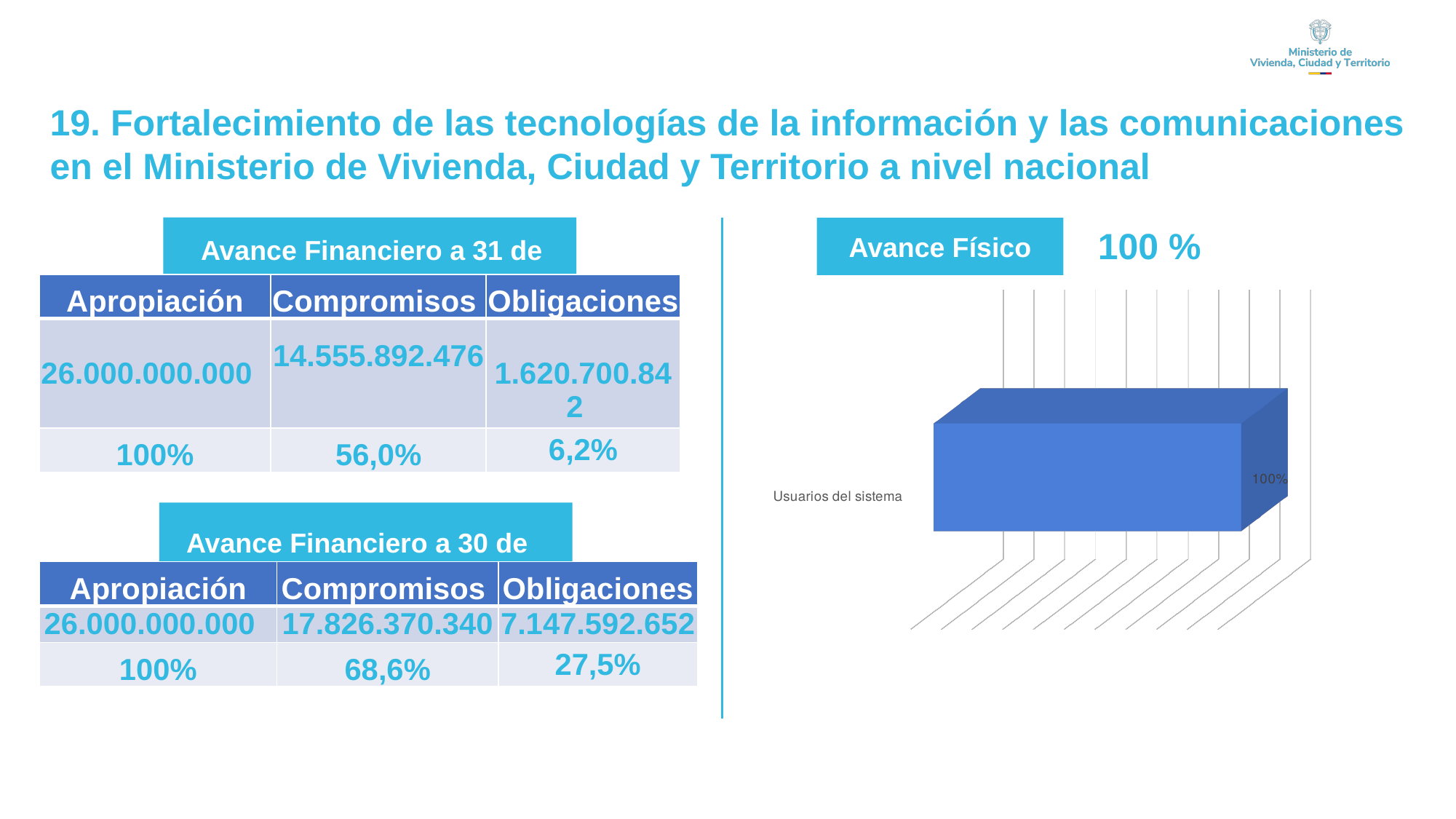

19. Fortalecimiento de las tecnologías de la información y las comunicaciones en el Ministerio de Vivienda, Ciudad y Territorio a nivel nacional

100 %
Avance Físico
Avance Financiero a 31 de marzo

[unsupported chart]

| Apropiación | Compromisos | Obligaciones |
| --- | --- | --- |
| 26.000.000.000 | 14.555.892.476 | 1.620.700.842 |
| 100% | 56,0% | 6,2% |
|  |  |  |
| --- | --- | --- |

Avance Financiero a 30 de junio
| Apropiación | Compromisos | Obligaciones |
| --- | --- | --- |
| 26.000.000.000 | 17.826.370.340 | 7.147.592.652 |
| 100% | 68,6% | 27,5% |